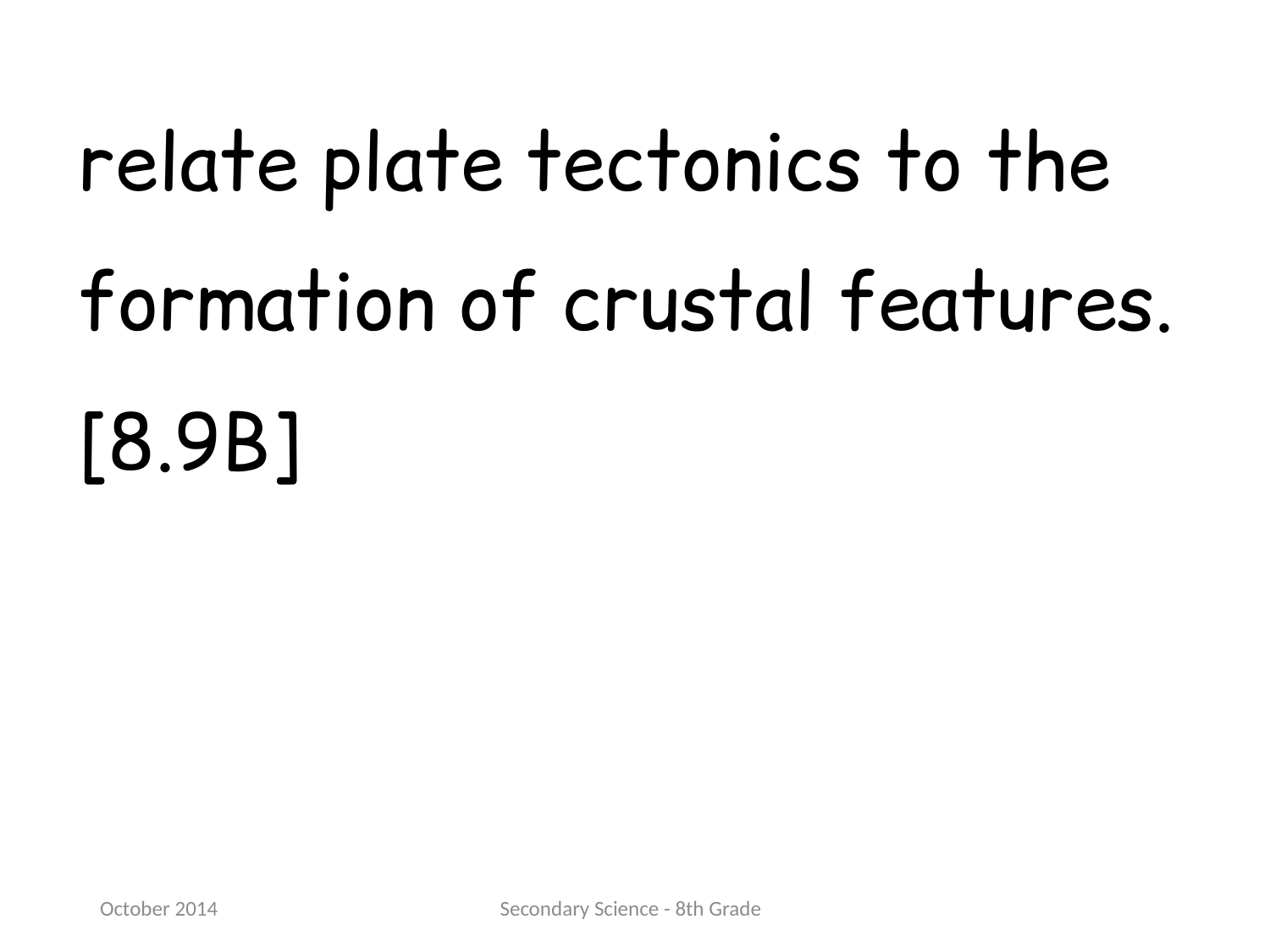

relate plate tectonics to the formation of crustal features.[8.9B]
October 2014
Secondary Science - 8th Grade